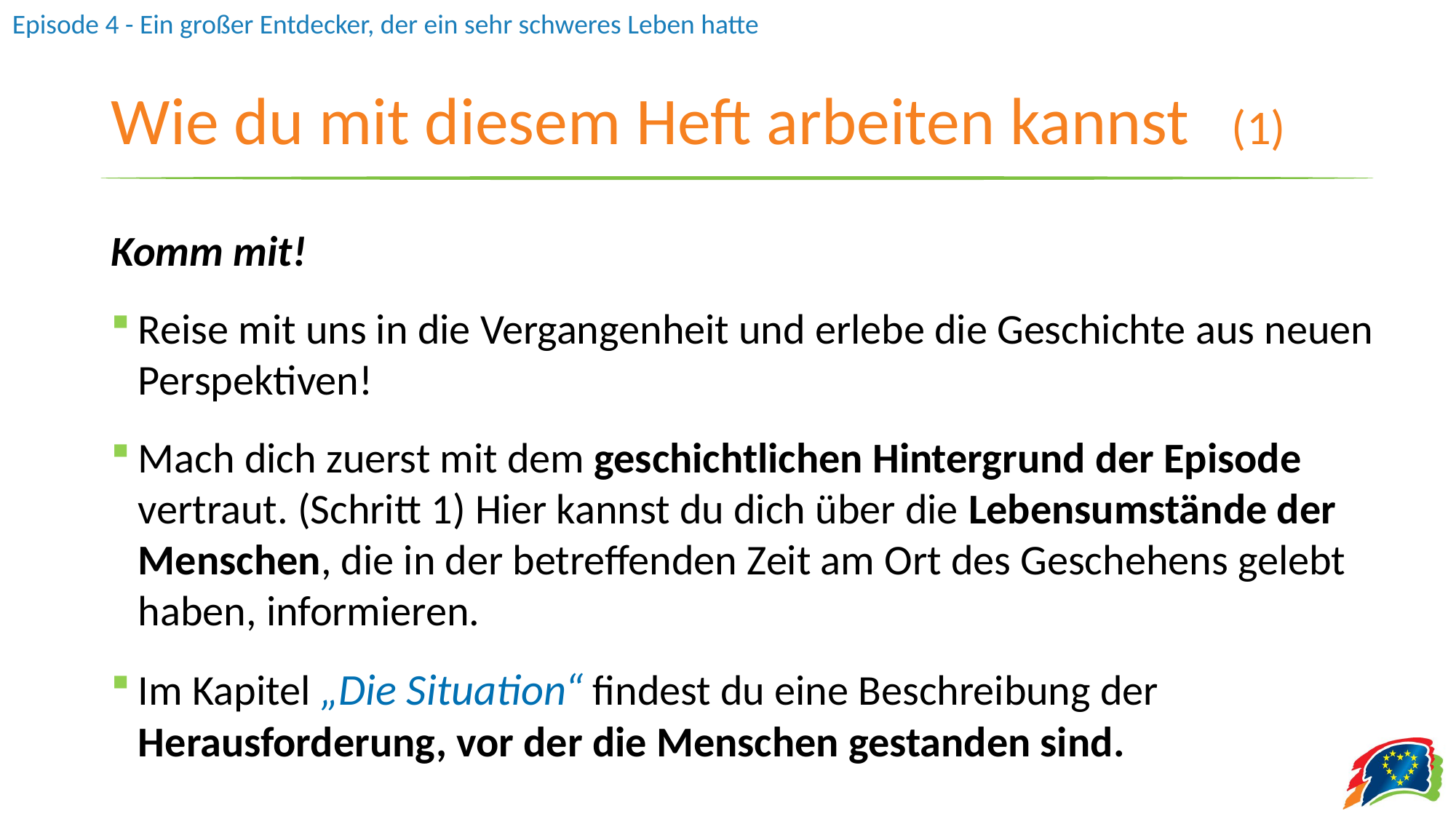

# Wie du mit diesem Heft arbeiten kannst   (1)
Komm mit!
Reise mit uns in die Vergangenheit und erlebe die Geschichte aus neuen Perspektiven!
Mach dich zuerst mit dem geschichtlichen Hintergrund der Episode vertraut. (Schritt 1) Hier kannst du dich über die Lebensumstände der Menschen, die in der betreffenden Zeit am Ort des Geschehens gelebt haben, informieren.
Im Kapitel „Die Situation“ findest du eine Beschreibung der Herausforderung, vor der die Menschen gestanden sind.